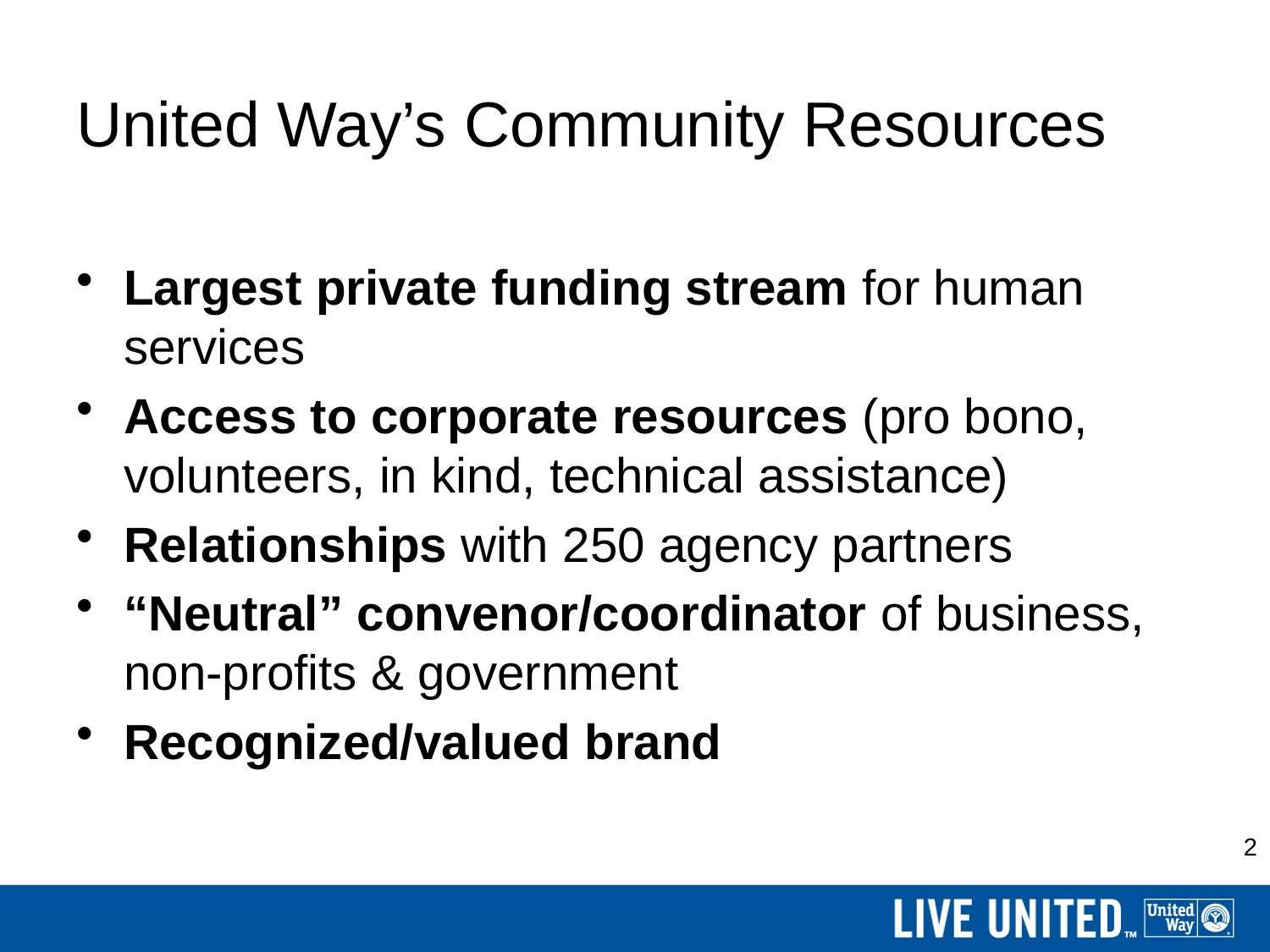

# United Way’s Community Resources
Largest private funding stream for human services
Access to corporate resources (pro bono, volunteers, in kind, technical assistance)
Relationships with 250 agency partners
“Neutral” convenor/coordinator of business, non-profits & government
Recognized/valued brand
2